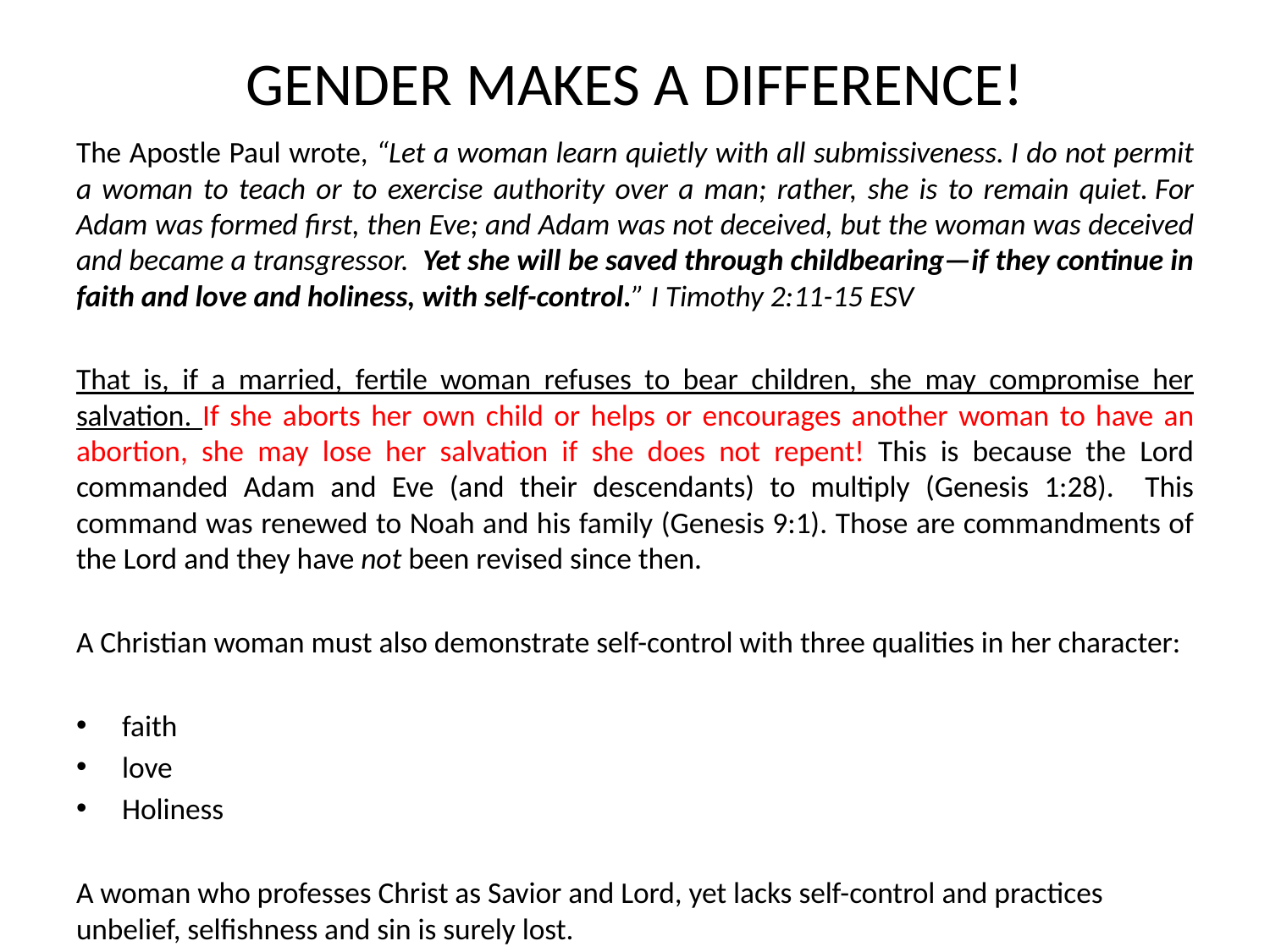

# GENDER MAKES A DIFFERENCE!
The Apostle Paul wrote, “Let a woman learn quietly with all submissiveness. I do not permit a woman to teach or to exercise authority over a man; rather, she is to remain quiet. For Adam was formed first, then Eve; and Adam was not deceived, but the woman was deceived and became a transgressor.  Yet she will be saved through childbearing—if they continue in faith and love and holiness, with self-control.” I Timothy 2:11-15 ESV

That is, if a married, fertile woman refuses to bear children, she may compromise her salvation. If she aborts her own child or helps or encourages another woman to have an abortion, she may lose her salvation if she does not repent! This is because the Lord commanded Adam and Eve (and their descendants) to multiply (Genesis 1:28).  This command was renewed to Noah and his family (Genesis 9:1). Those are commandments of the Lord and they have not been revised since then.

A Christian woman must also demonstrate self-control with three qualities in her character:

faith
love
Holiness

A woman who professes Christ as Savior and Lord, yet lacks self-control and practices unbelief, selfishness and sin is surely lost.